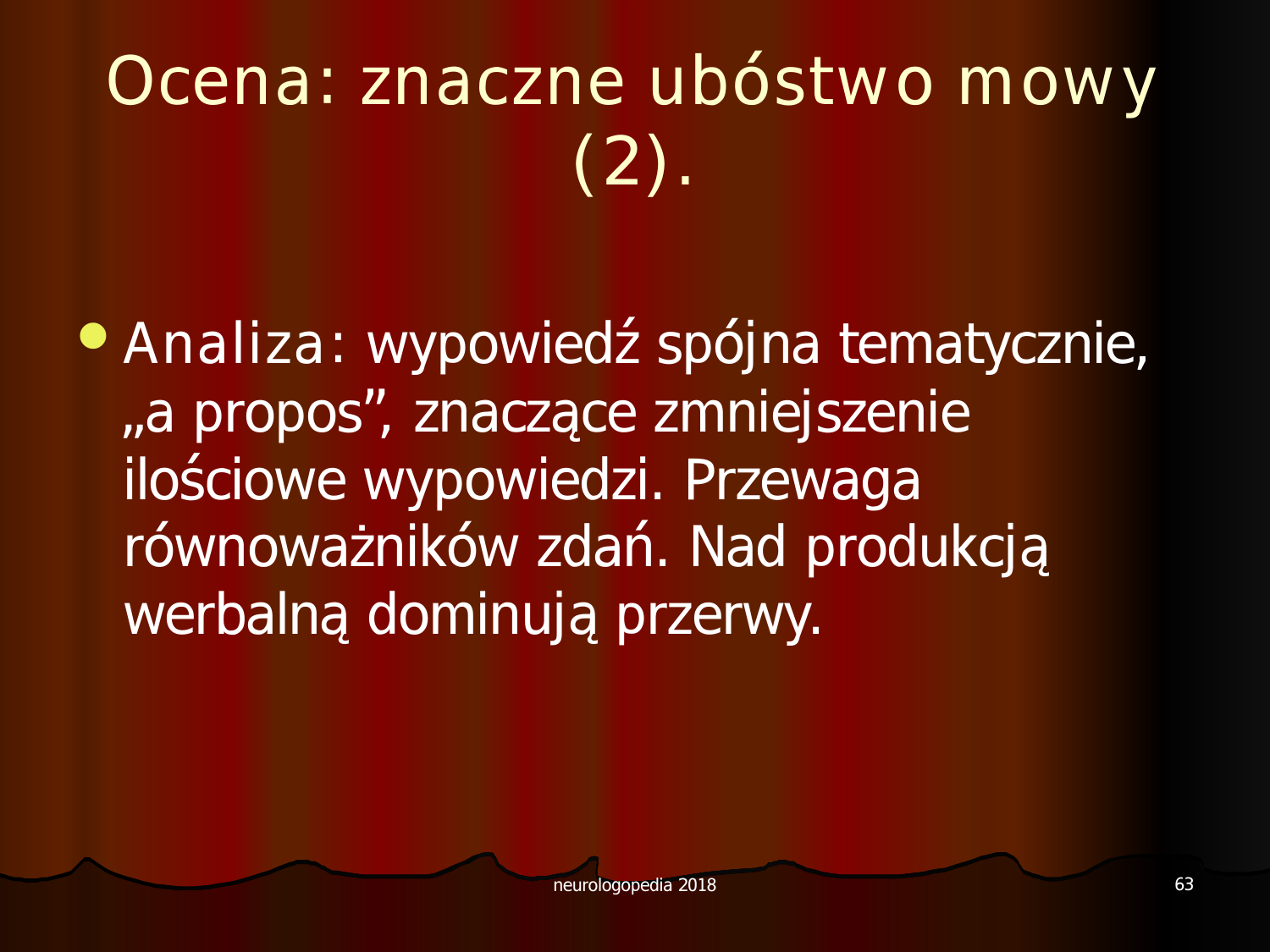

# Ocena: znaczne ubóstwo mowy (2).

Analiza: wypowiedź spójna tematycznie, „a propos”, znaczące zmniejszenie ilościowe wypowiedzi. Przewaga równoważników zdań. Nad produkcją werbalną dominują przerwy.
63
neurologopedia 2018